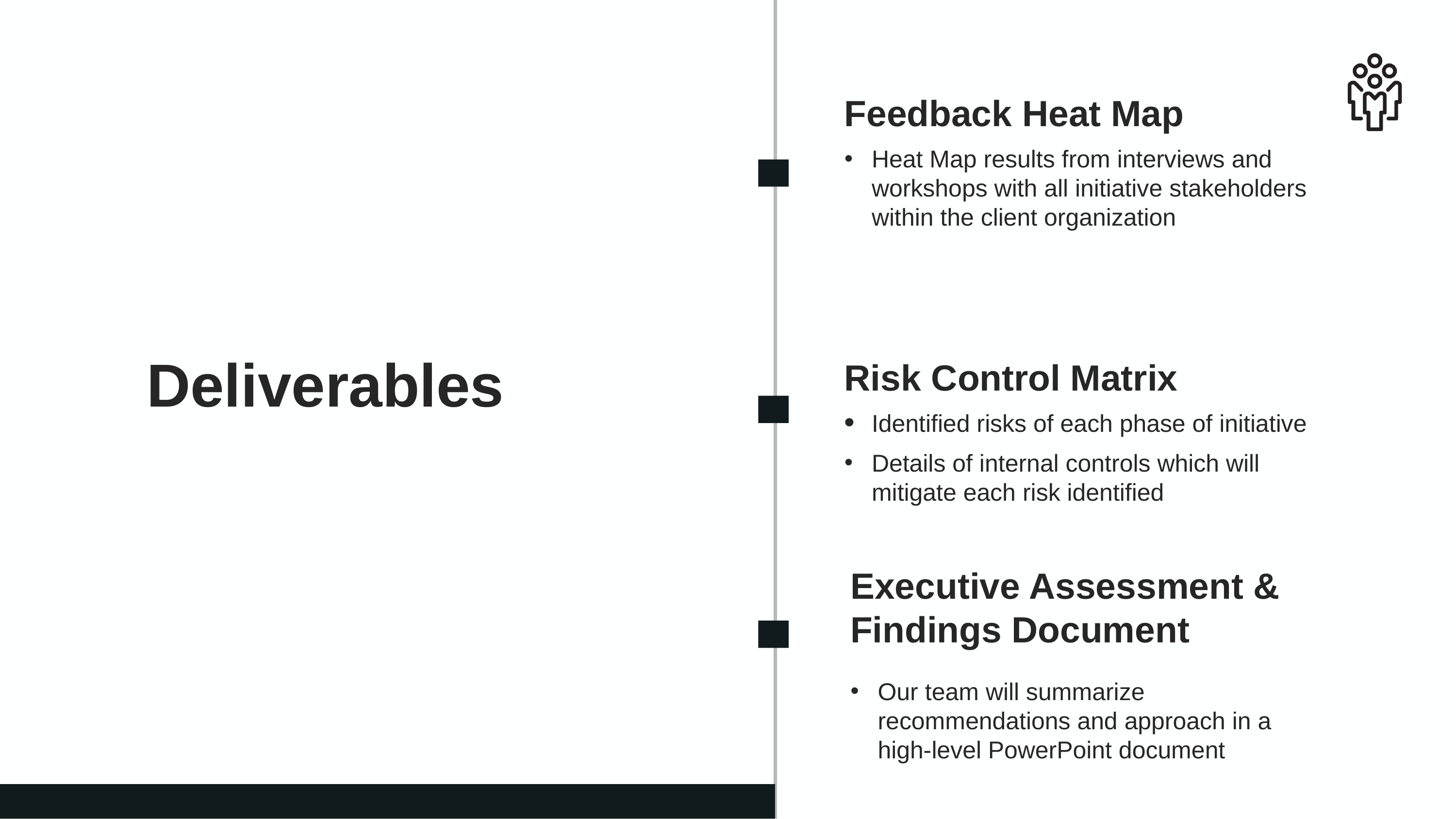

Feedback Heat Map

Heat Map results from interviews and workshops with all initiative stakeholders within the client organization

Deliverables
Risk Control Matrix

Identified risks of each phase of initiative
Details of internal controls which will mitigate each risk identified

Executive Assessment & Findings Document

Our team will summarize recommendations and approach in a high-level PowerPoint document